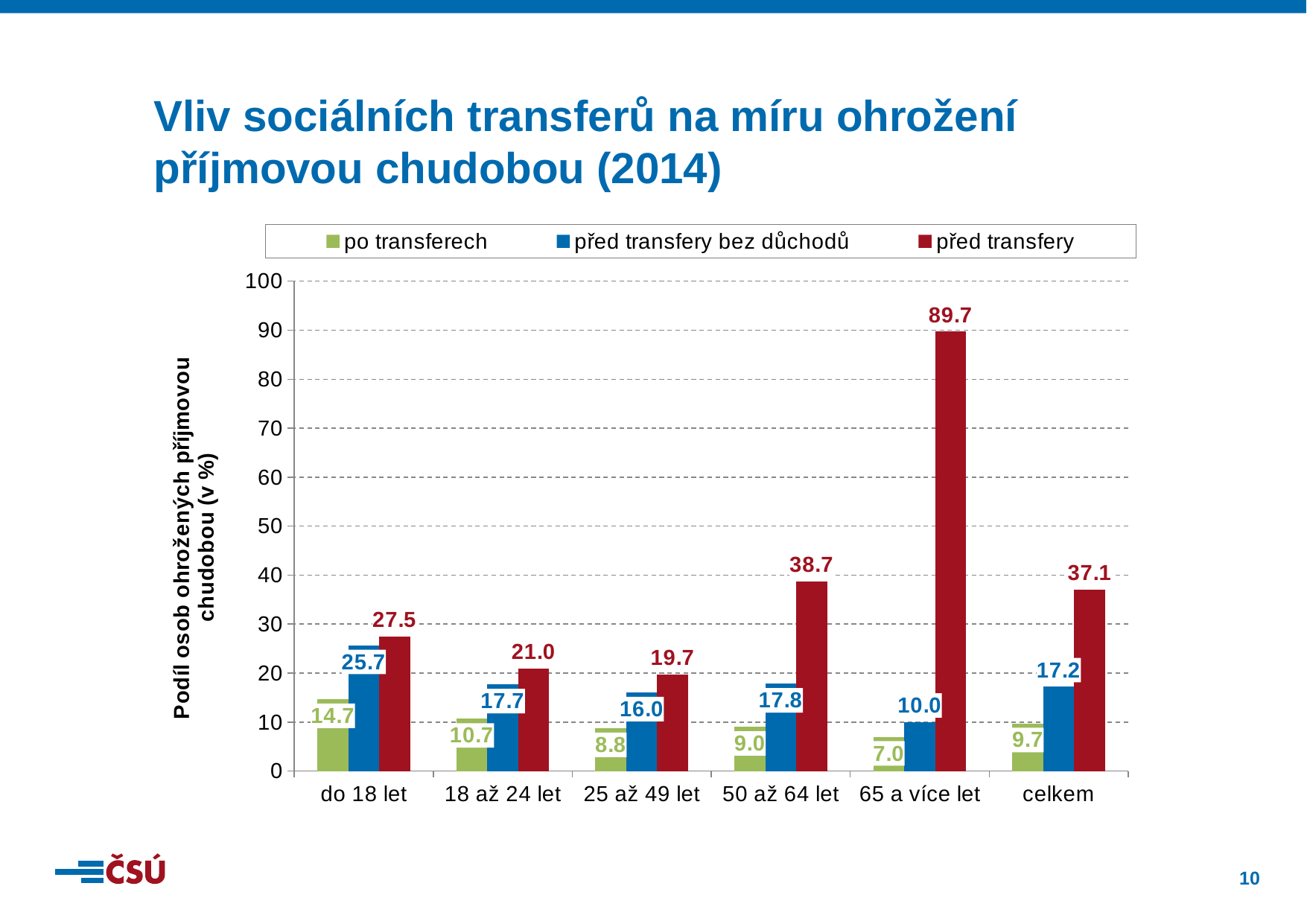

Vliv sociálních transferů na míru ohrožení příjmovou chudobou (2014)

### Chart

| Category |  |  |  |
|---|---|---|---|
| do 18 let | 14.66 | 25.67 | 27.47 |
| 18 až 24 let | 10.66 | 17.66 | 20.959999999999987 |
| 25 až 49 let | 8.75 | 16.03 | 19.66 |
| 50 až 64 let | 9.02 | 17.81 | 38.68 |
| 65 a více let | 6.98 | 9.99 | 89.7 |
| celkem | 9.72 | 17.21 | 37.08 |